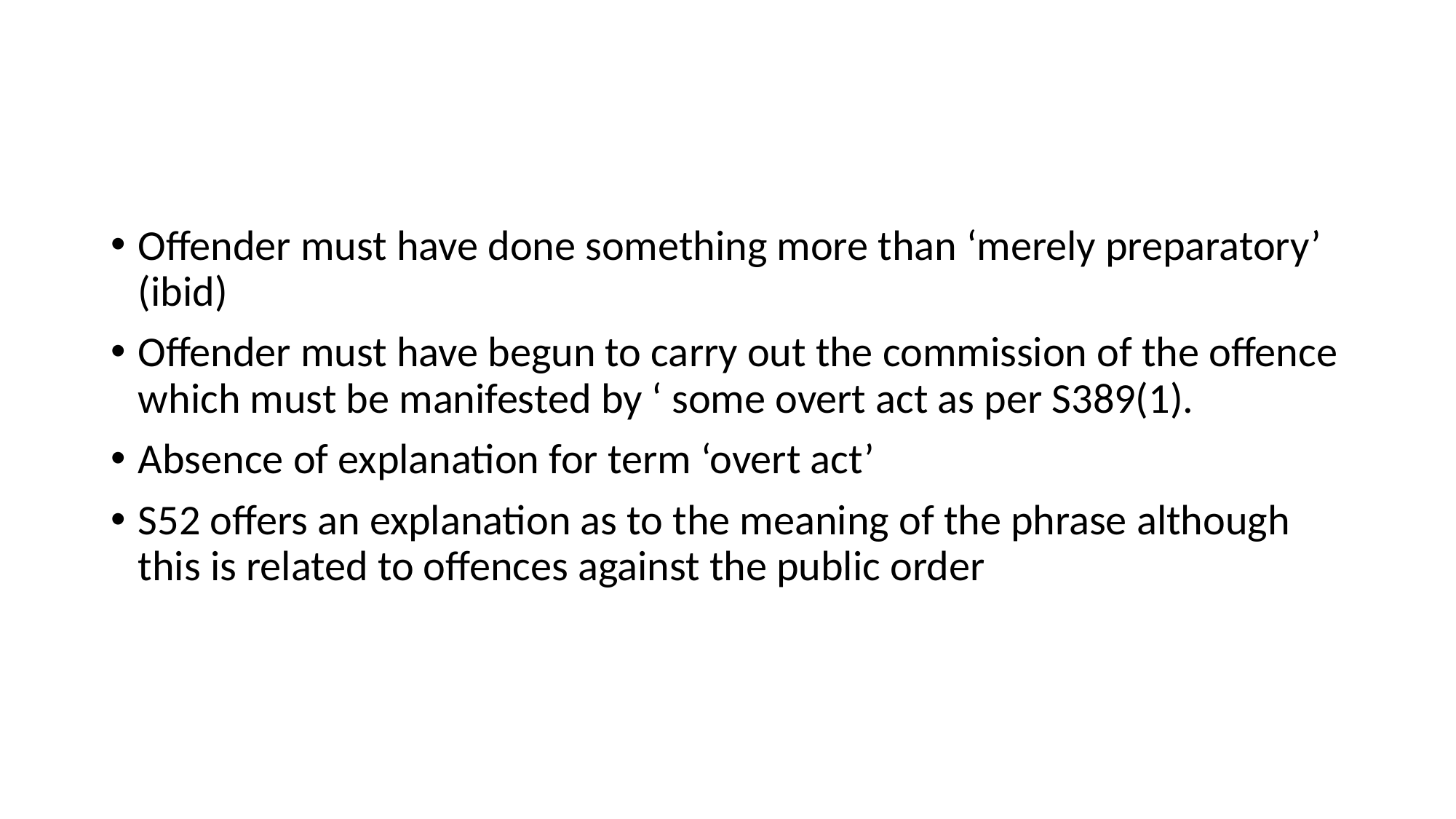

Offender must have done something more than ‘merely preparatory’ (ibid)
Offender must have begun to carry out the commission of the offence which must be manifested by ‘ some overt act as per S389(1).
Absence of explanation for term ‘overt act’
S52 offers an explanation as to the meaning of the phrase although this is related to offences against the public order